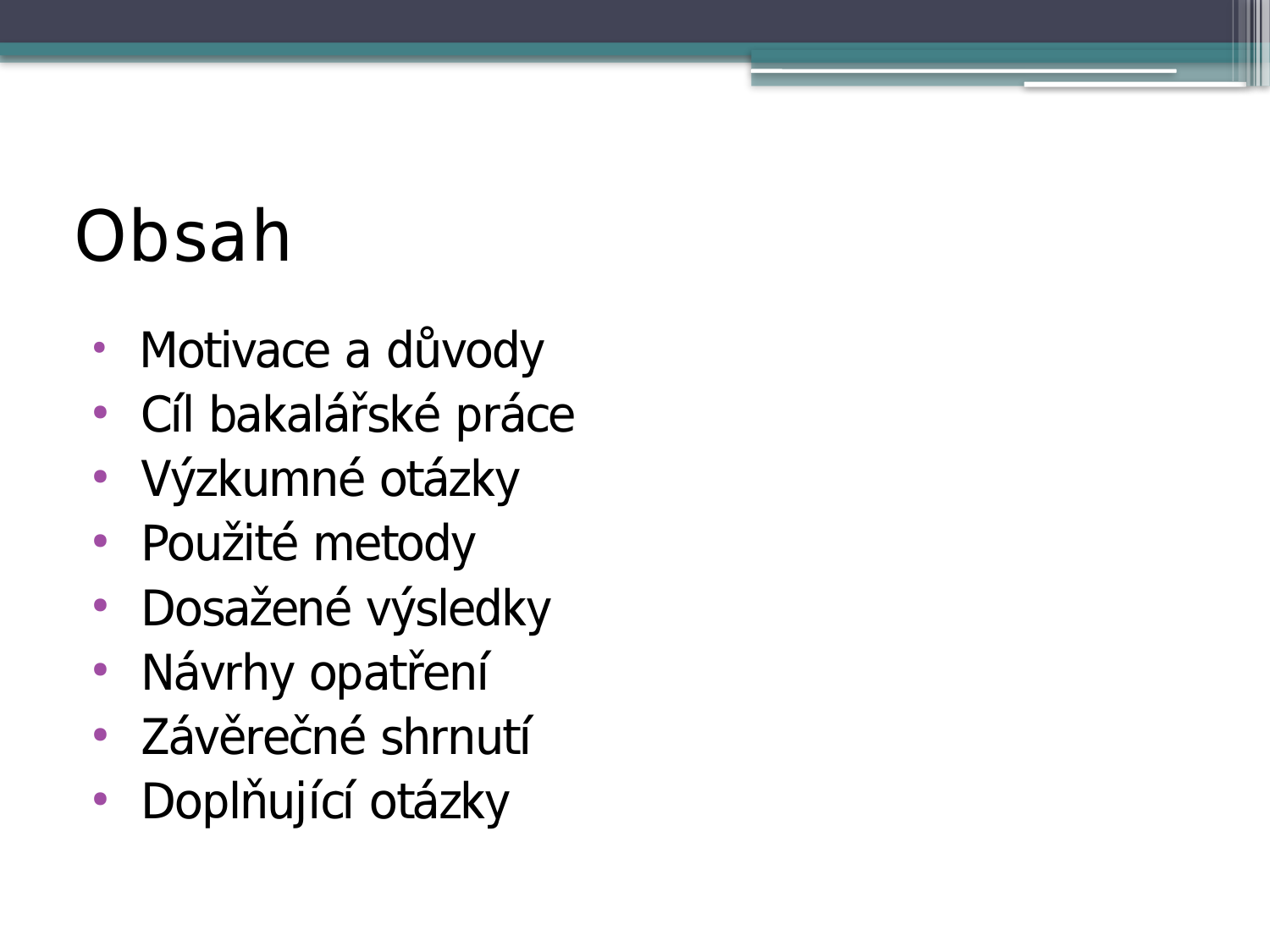

# Obsah
 Motivace a důvody
 Cíl bakalářské práce
 Výzkumné otázky
 Použité metody
 Dosažené výsledky
 Návrhy opatření
 Závěrečné shrnutí
 Doplňující otázky